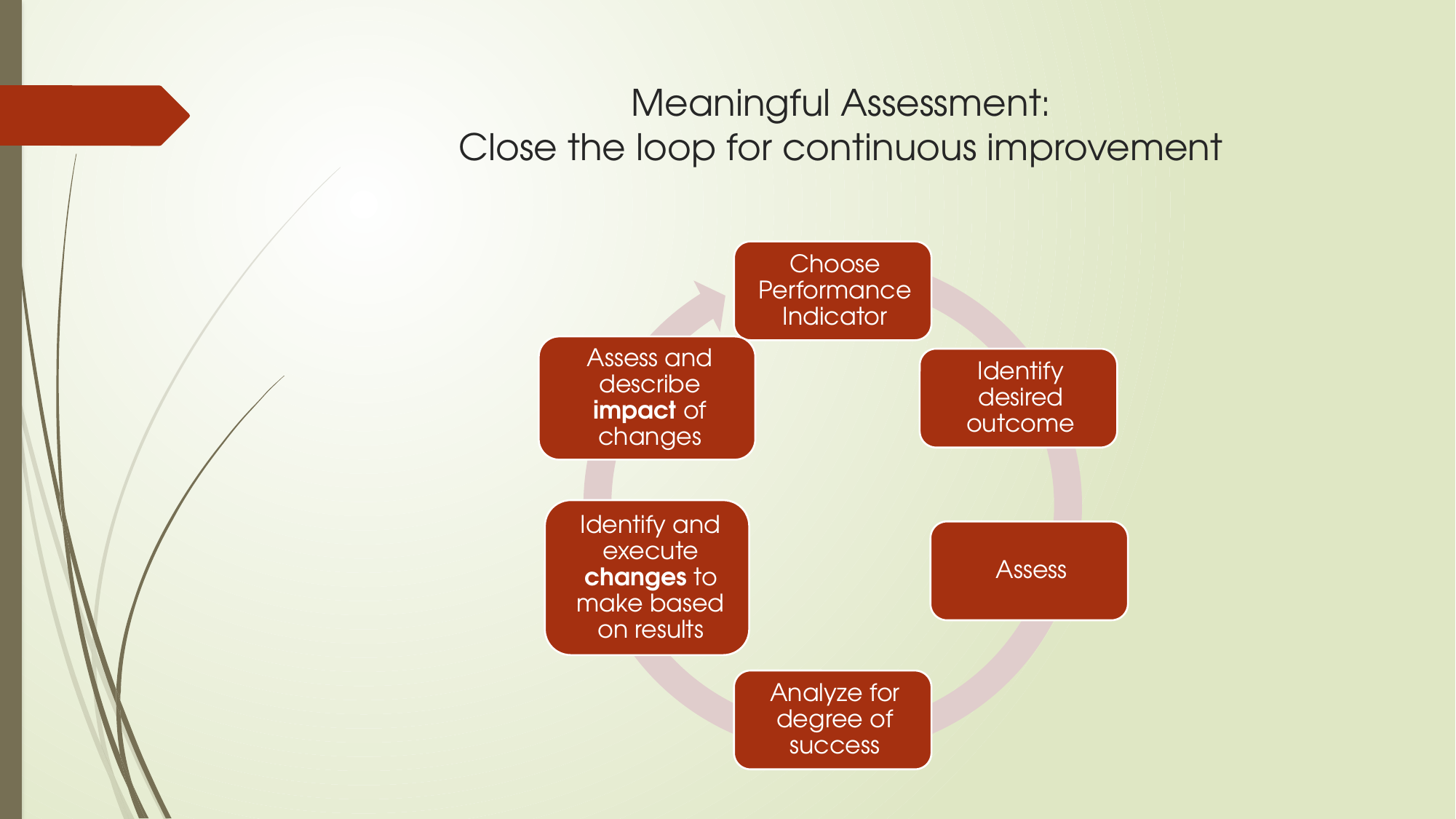

# Meaningful Assessment: Close the loop for continuous improvement
Choose Performance Indicator
Identify desired outcome
Assess
Analyze for degree of success
Identify and execute changes to make based on results
Assess and describe impact of changes